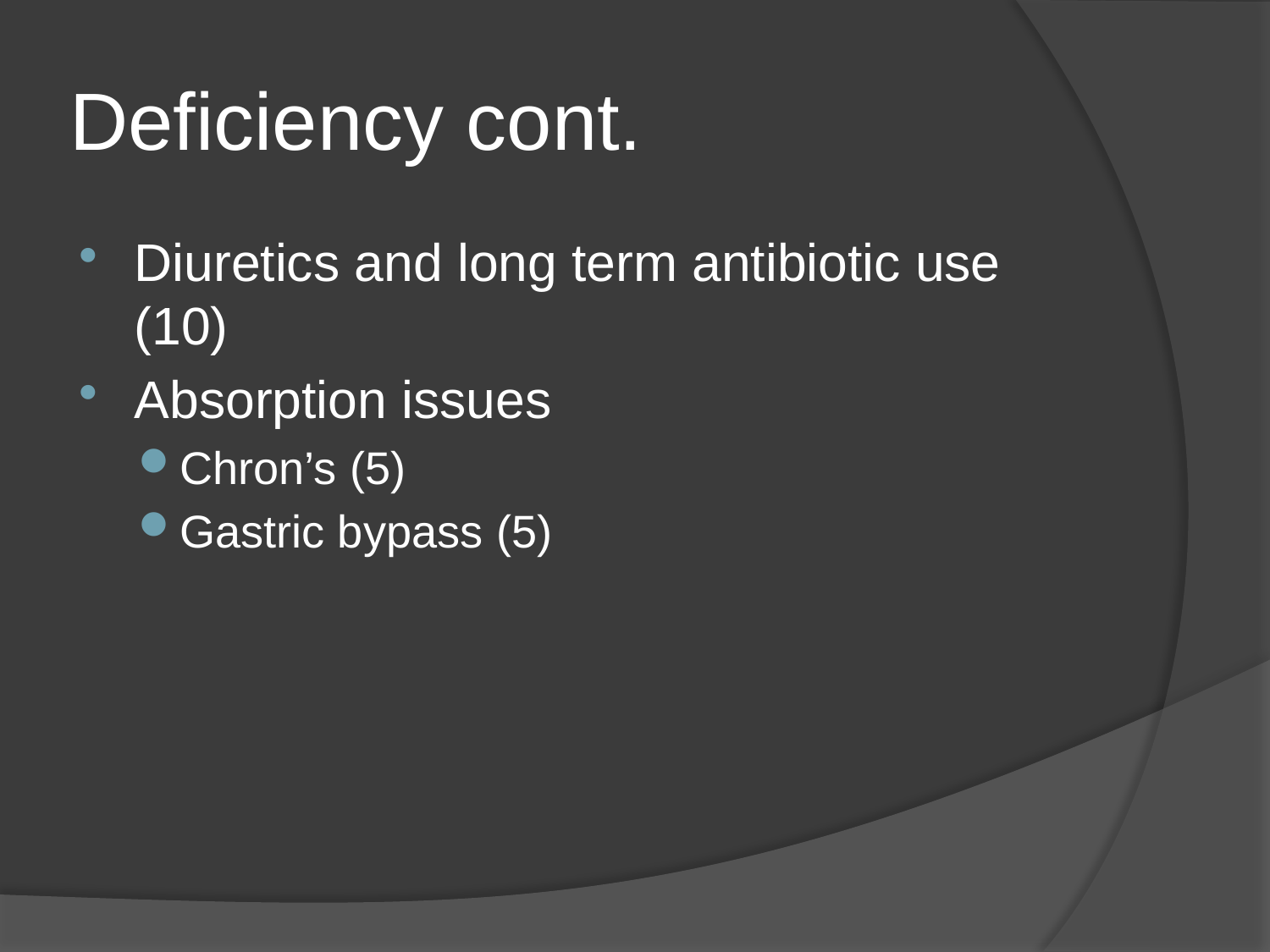

# Deficiency cont.
Diuretics and long term antibiotic use (10)
Absorption issues
Chron’s (5)
Gastric bypass (5)